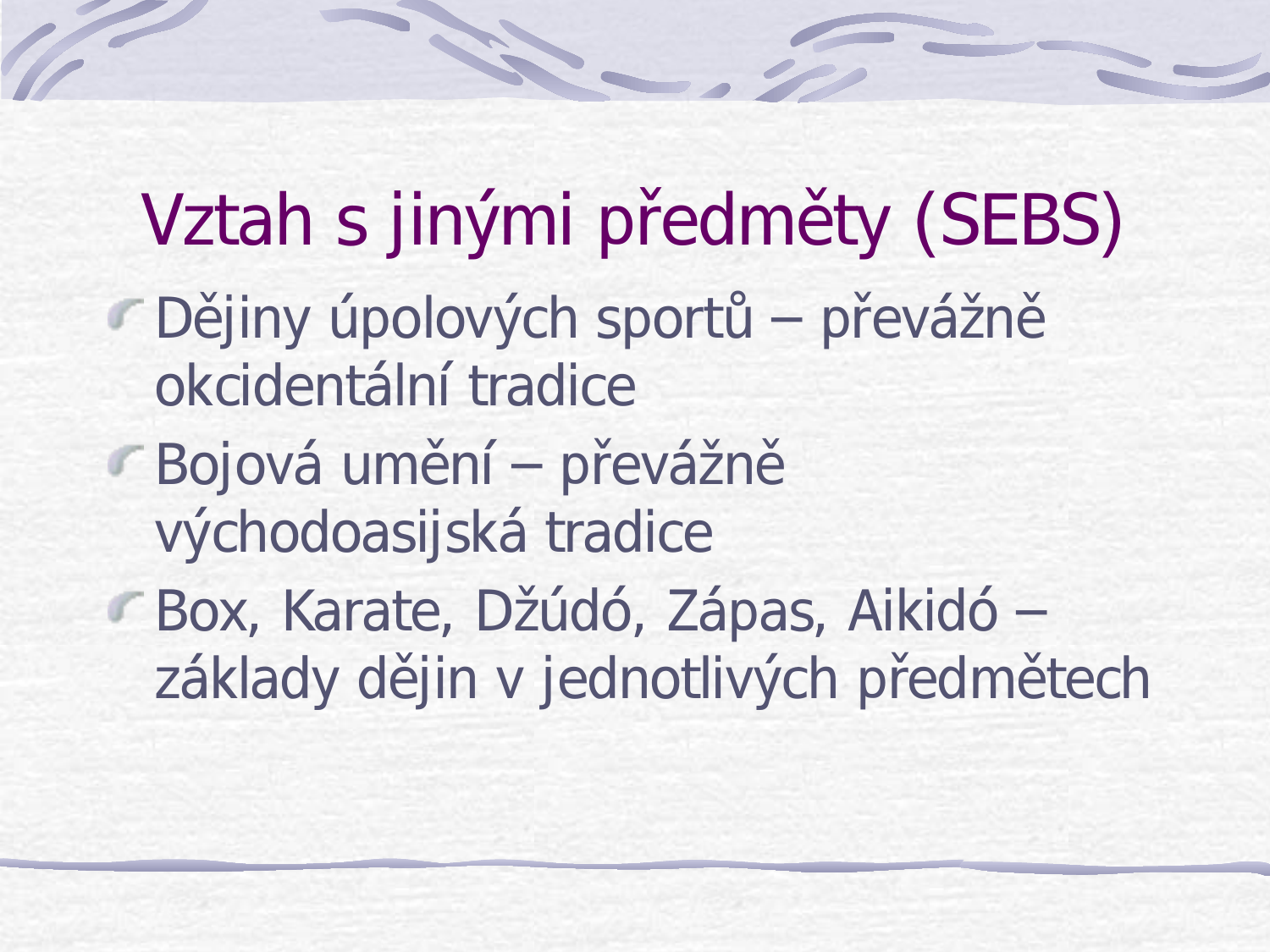

# Vztah s jinými předměty (SEBS)
Dějiny úpolových sportů – převážně okcidentální tradice
Bojová umění – převážně východoasijská tradice
Box, Karate, Džúdó, Zápas, Aikidó – základy dějin v jednotlivých předmětech